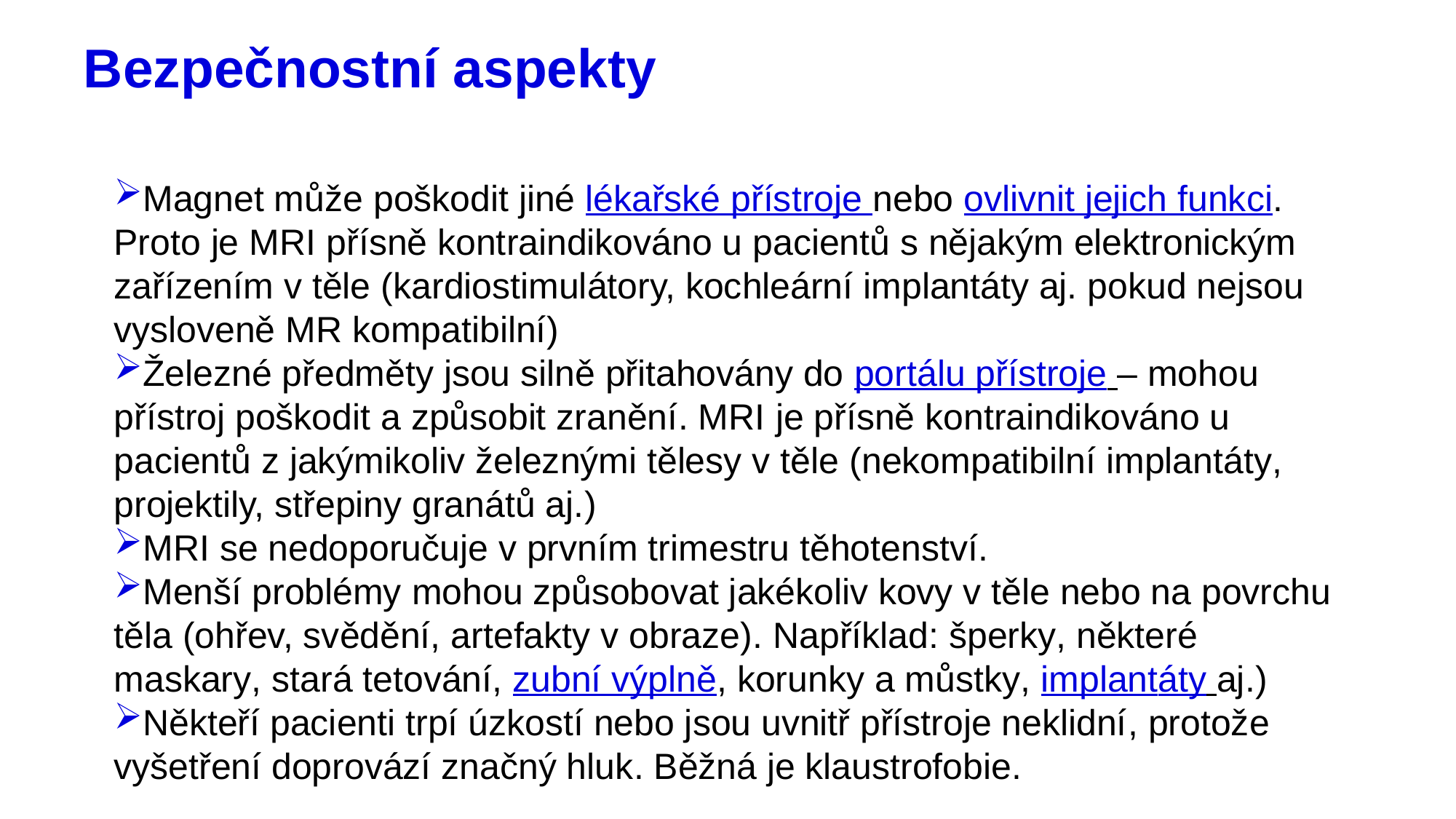

# Bezpečnostní aspekty
Magnet může poškodit jiné lékařské přístroje nebo ovlivnit jejich funkci. Proto je MRI přísně kontraindikováno u pacientů s nějakým elektronickým zařízením v těle (kardiostimulátory, kochleární implantáty aj. pokud nejsou vysloveně MR kompatibilní)
Železné předměty jsou silně přitahovány do portálu přístroje – mohou přístroj poškodit a způsobit zranění. MRI je přísně kontraindikováno u pacientů z jakýmikoliv železnými tělesy v těle (nekompatibilní implantáty, projektily, střepiny granátů aj.)
MRI se nedoporučuje v prvním trimestru těhotenství.
Menší problémy mohou způsobovat jakékoliv kovy v těle nebo na povrchu těla (ohřev, svědění, artefakty v obraze). Například: šperky, některé maskary, stará tetování, zubní výplně, korunky a můstky, implantáty aj.)
Někteří pacienti trpí úzkostí nebo jsou uvnitř přístroje neklidní, protože vyšetření doprovází značný hluk. Běžná je klaustrofobie.